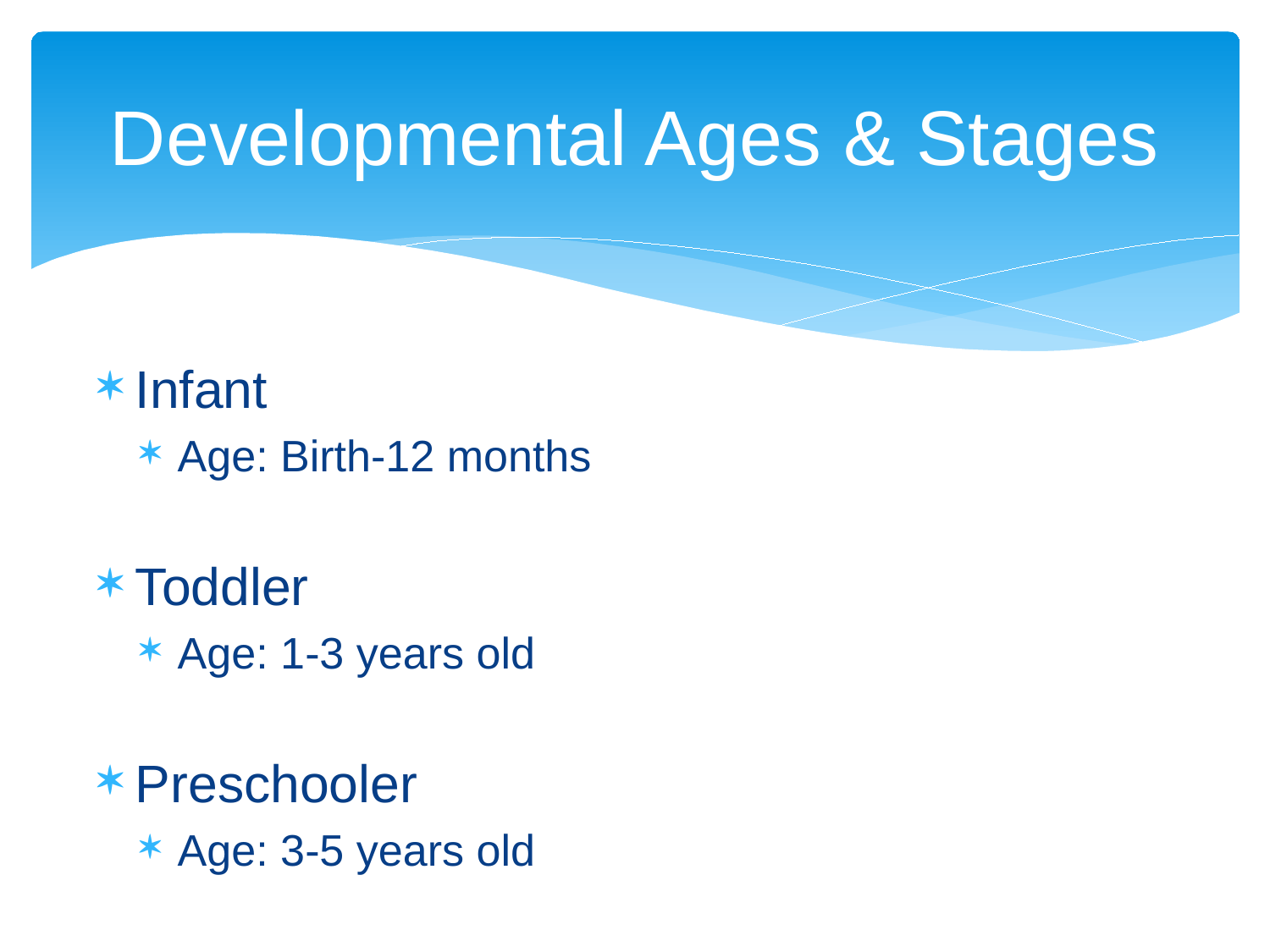

# Developmental Ages & Stages
Infant
Age: Birth-12 months

Toddler
Age: 1-3 years old

Preschooler
Age: 3-5 years old